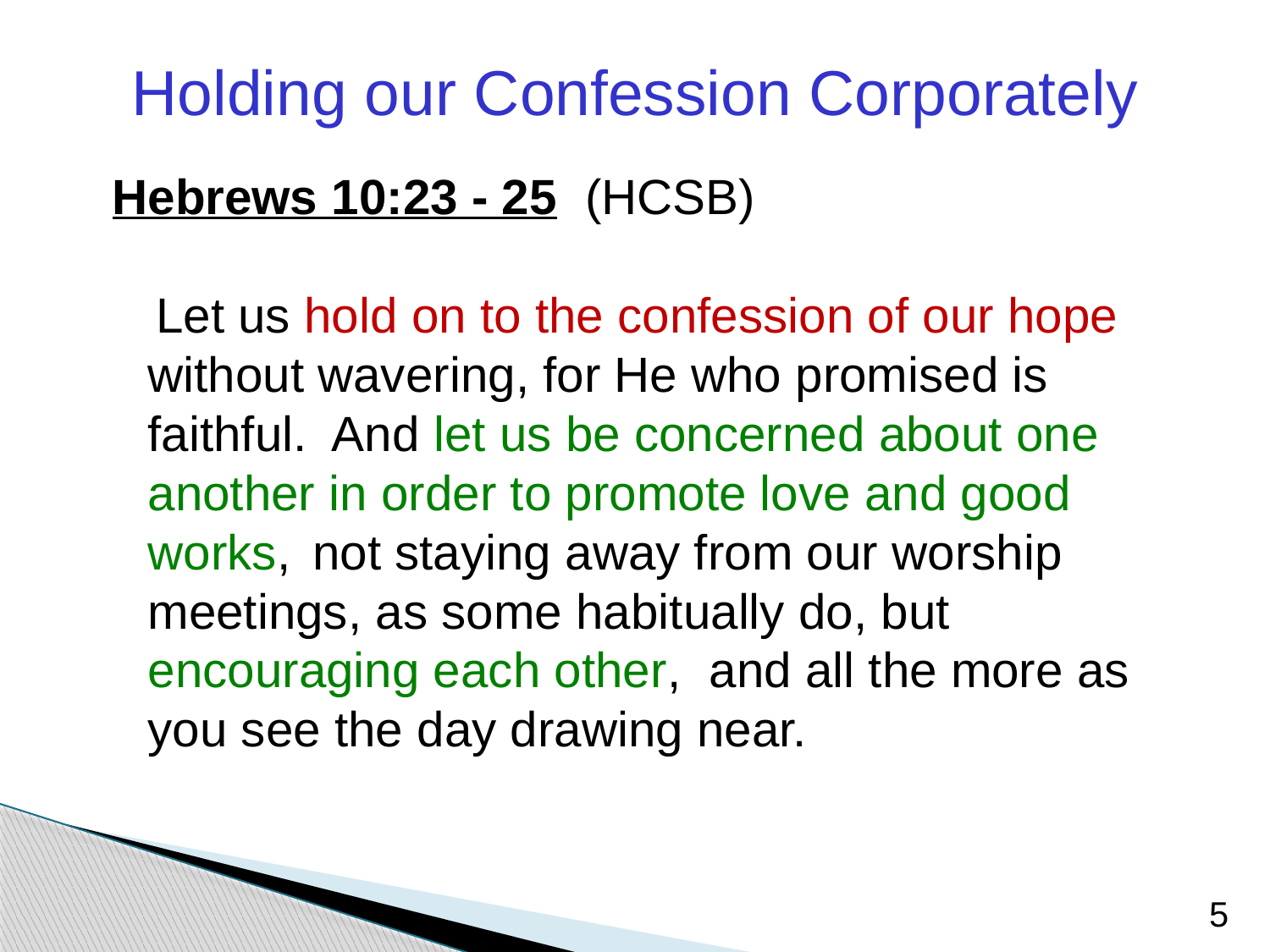

Holding our Confession Corporately
Hebrews 10:23 - 25  (HCSB)

	 Let us hold on to the confession of our hope without wavering, for He who promised is faithful.  And let us be concerned about one another in order to promote love and good works,  not staying away from our worship meetings, as some habitually do, but encouraging each other,  and all the more as you see the day drawing near.

5